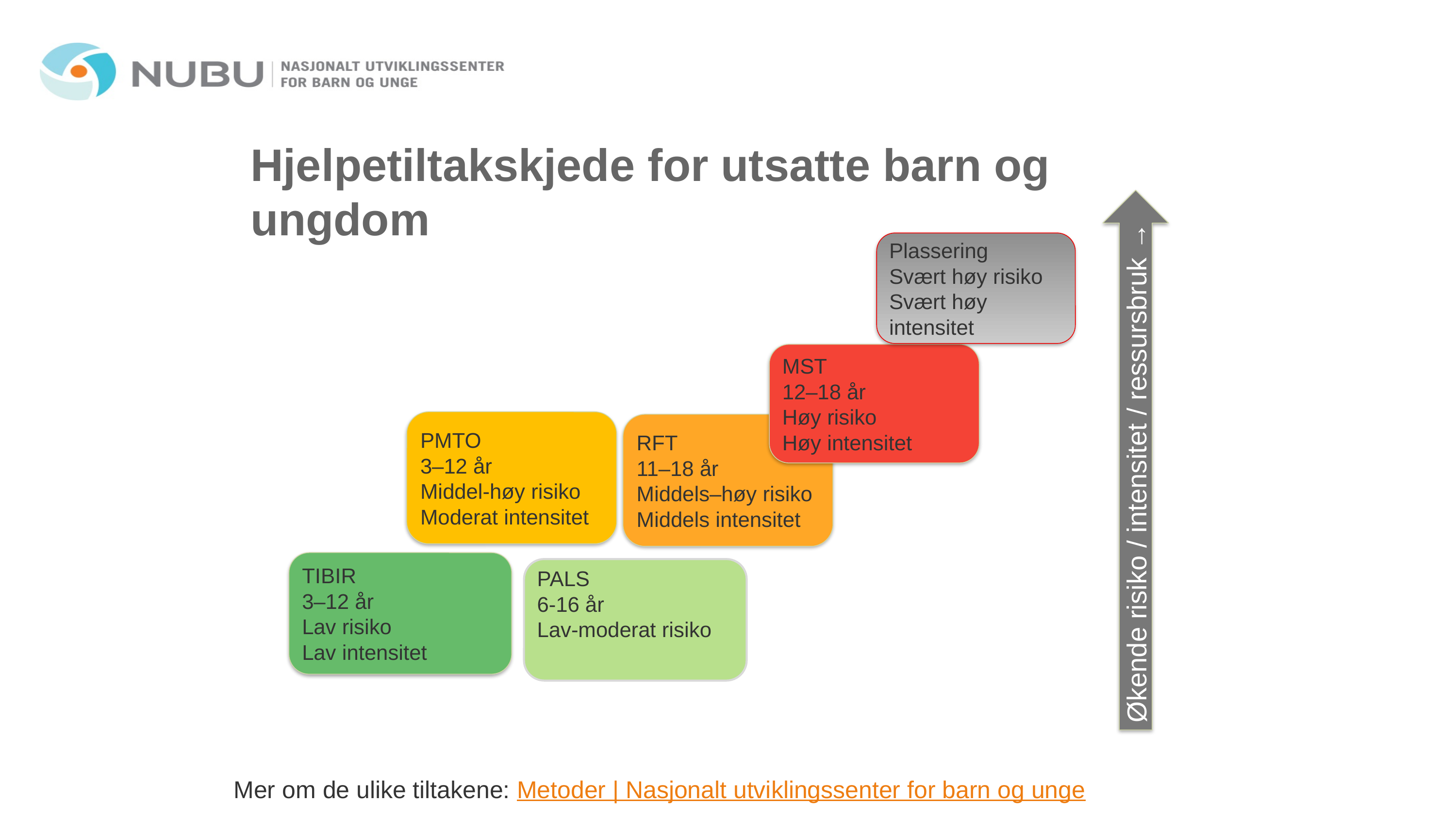

# Hjelpetiltakskjede for utsatte barn og ungdom
Plassering
Svært høy risiko
Svært høy intensitet
MST
12–18 år
Høy risiko
Høy intensitet
PMTO
3–12 år
Middel-høy risiko
Moderat intensitet
RFT
11–18 år
Middels–høy risiko
Middels intensitet
Økende risiko / intensitet / ressursbruk →
TIBIR
3–12 år
Lav risiko
Lav intensitet

PALS
6-16 år
Lav-moderat risiko

Mer om de ulike tiltakene: Metoder | Nasjonalt utviklingssenter for barn og unge